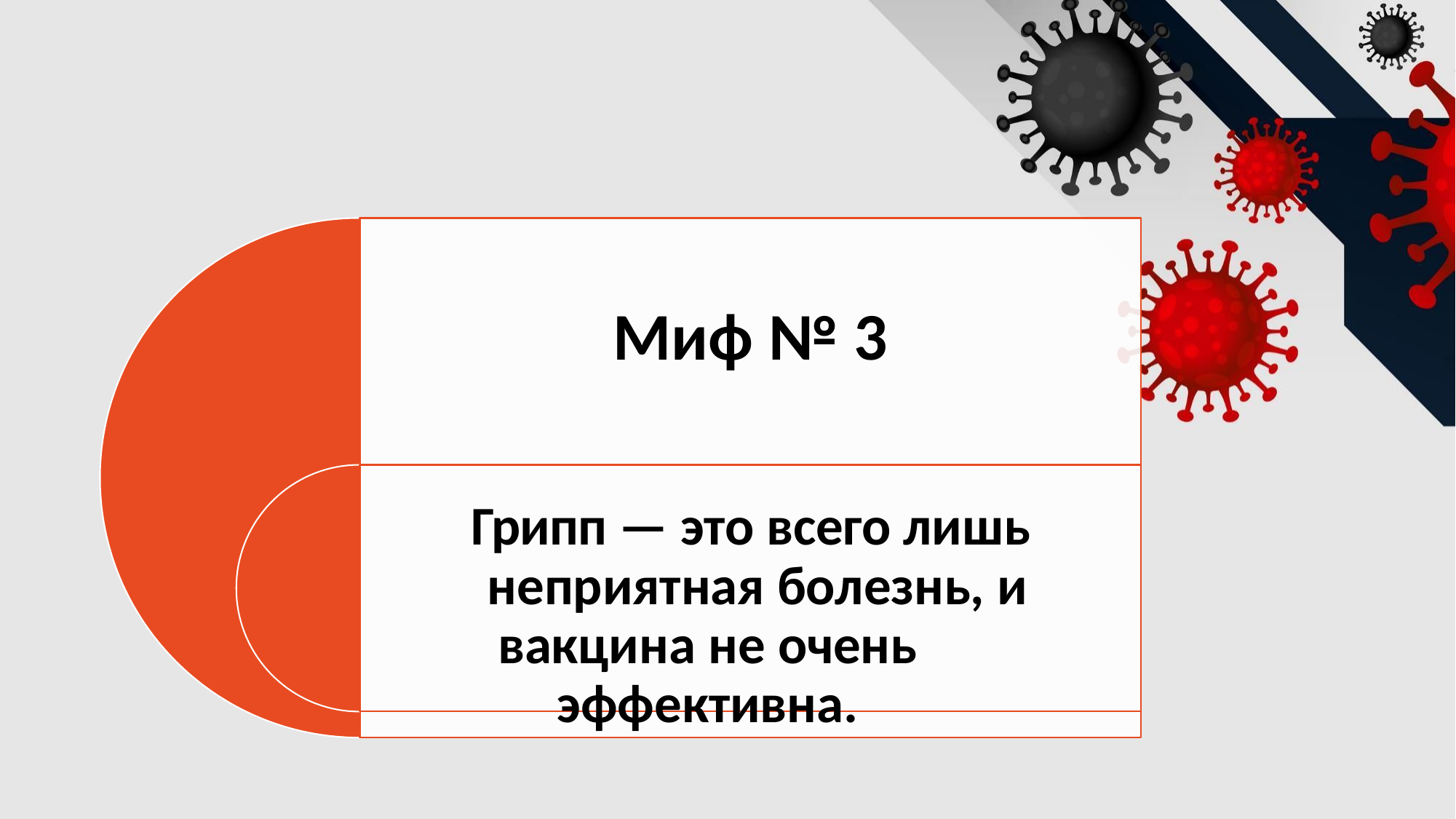

# Миф № 3

Грипп — это всего лишь  неприятная болезнь, и
вакцина не очень эффективна.